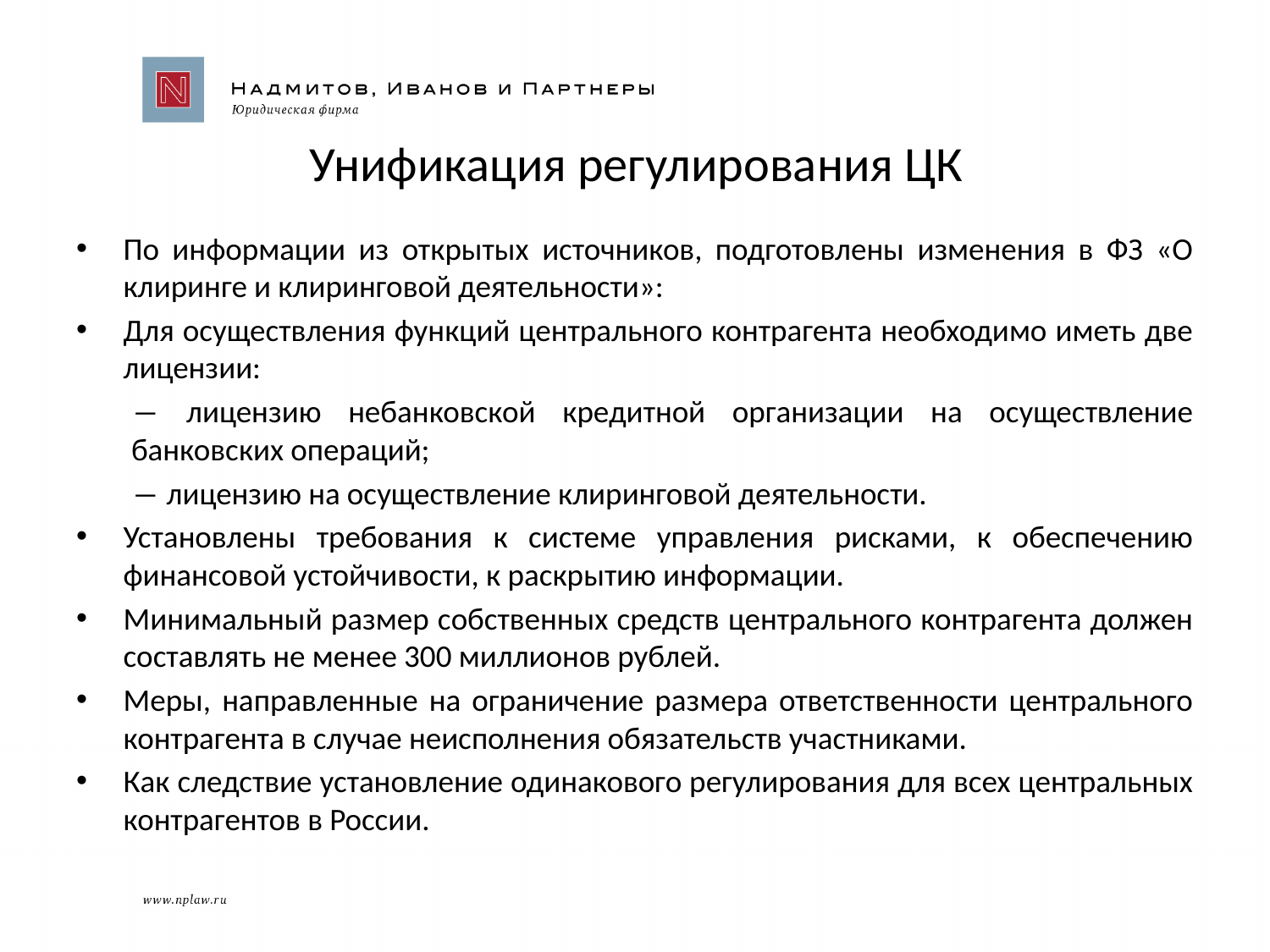

# Унификация регулирования ЦК
По информации из открытых источников, подготовлены изменения в ФЗ «О клиринге и клиринговой деятельности»:
Для осуществления функций центрального контрагента необходимо иметь две лицензии:
― лицензию небанковской кредитной организации на осуществление банковских операций;
― лицензию на осуществление клиринговой деятельности.
Установлены требования к системе управления рисками, к обеспечению финансовой устойчивости, к раскрытию информации.
Минимальный размер собственных средств центрального контрагента должен составлять не менее 300 миллионов рублей.
Меры, направленные на ограничение размера ответственности центрального контрагента в случае неисполнения обязательств участниками.
Как следствие установление одинакового регулирования для всех центральных контрагентов в России.